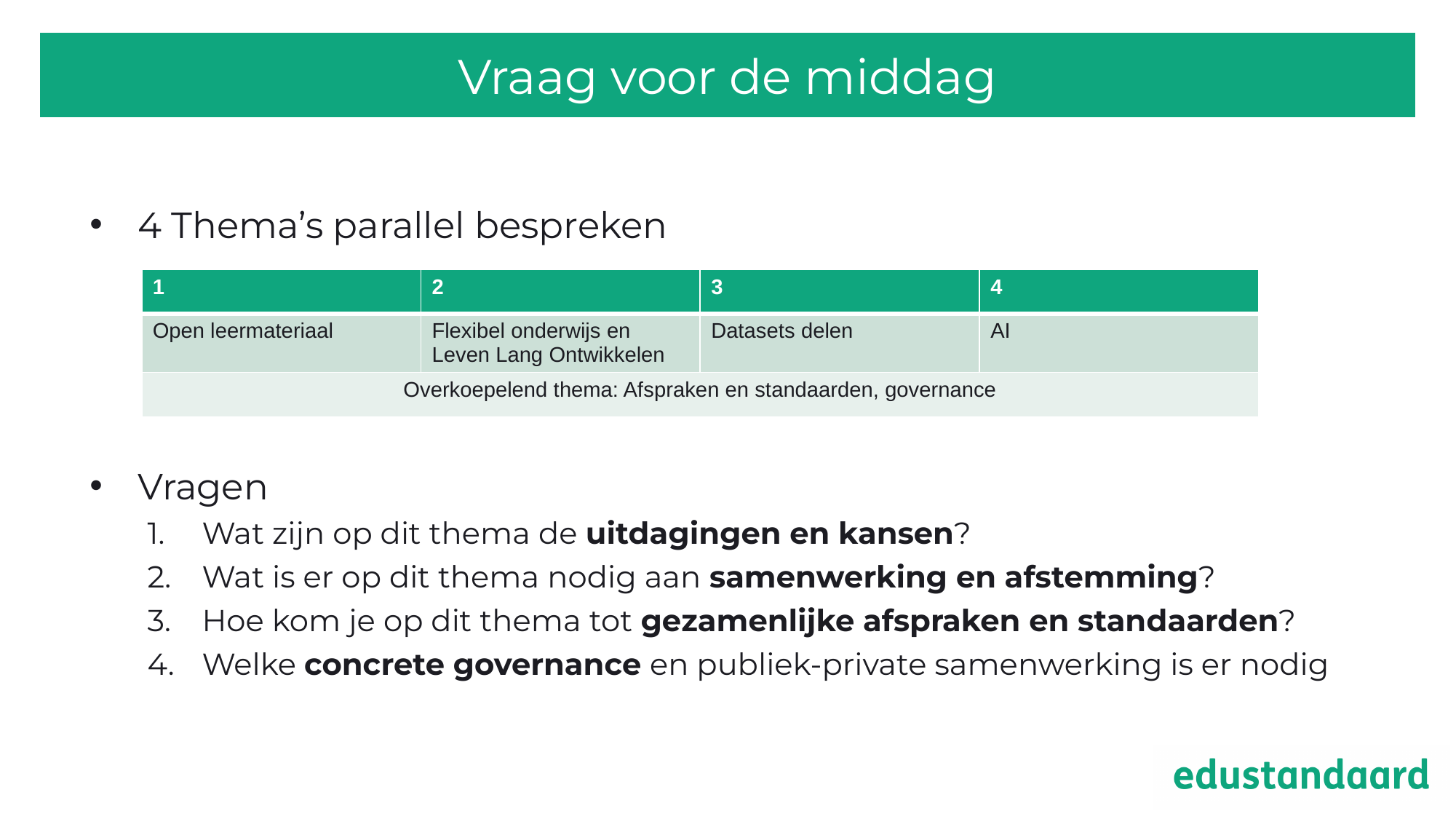

# Vraag voor de middag
4 Thema’s parallel bespreken

Vragen
Wat zijn op dit thema de uitdagingen en kansen?
Wat is er op dit thema nodig aan samenwerking en afstemming?
Hoe kom je op dit thema tot gezamenlijke afspraken en standaarden?
Welke concrete governance en publiek-private samenwerking is er nodig
| 1 | 2 | 3 | 4 |
| --- | --- | --- | --- |
| Open leermateriaal | Flexibel onderwijs en Leven Lang Ontwikkelen | Datasets delen | AI |
| Overkoepelend thema: Afspraken en standaarden, governance |  |  |  |